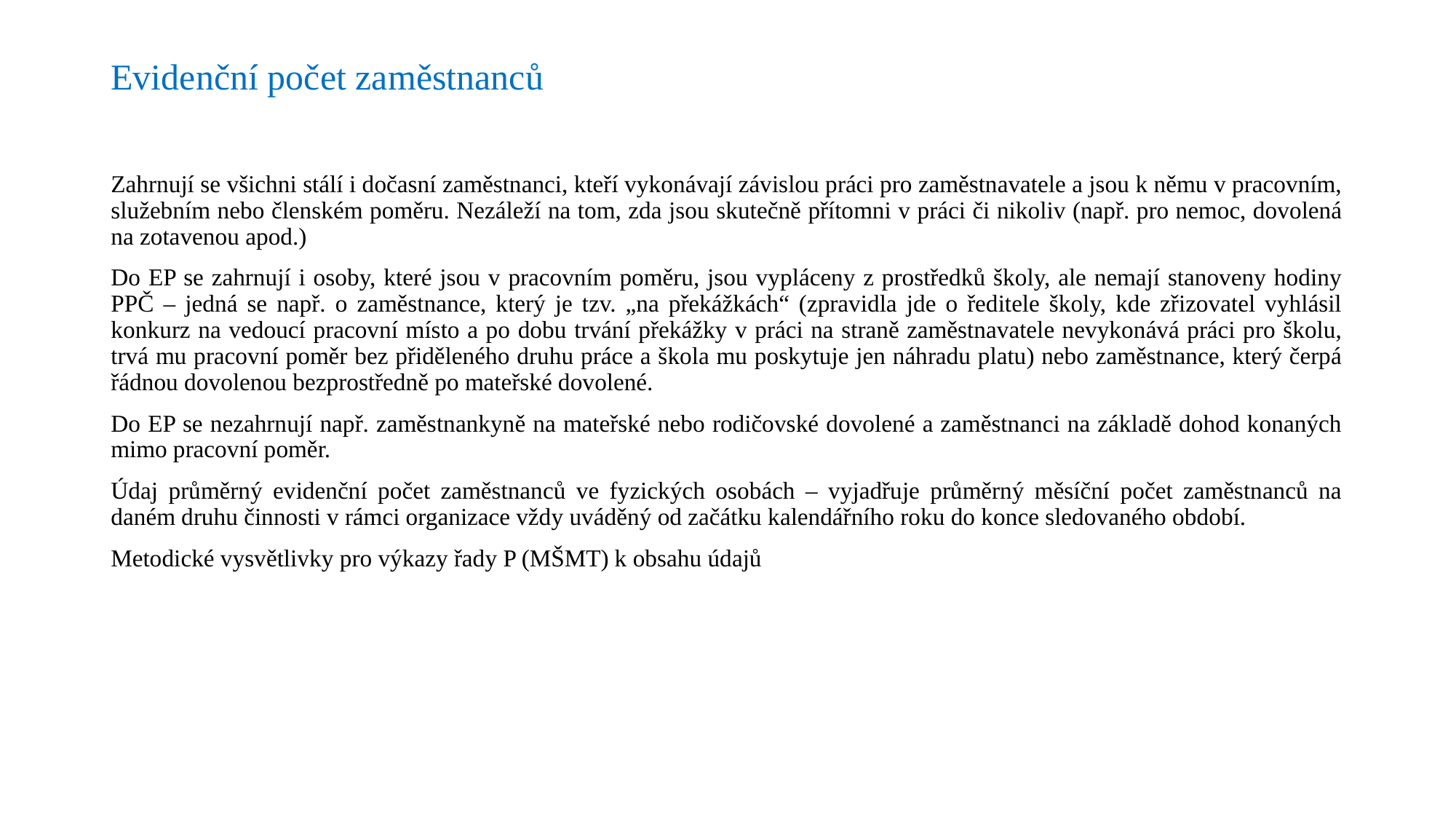

# Evidenční počet zaměstnanců
Zahrnují se všichni stálí i dočasní zaměstnanci, kteří vykonávají závislou práci pro zaměstnavatele a jsou k němu v pracovním, služebním nebo členském poměru. Nezáleží na tom, zda jsou skutečně přítomni v práci či nikoliv (např. pro nemoc, dovolená na zotavenou apod.)
Do EP se zahrnují i osoby, které jsou v pracovním poměru, jsou vypláceny z prostředků školy, ale nemají stanoveny hodiny PPČ – jedná se např. o zaměstnance, který je tzv. „na překážkách“ (zpravidla jde o ředitele školy, kde zřizovatel vyhlásil konkurz na vedoucí pracovní místo a po dobu trvání překážky v práci na straně zaměstnavatele nevykonává práci pro školu, trvá mu pracovní poměr bez přiděleného druhu práce a škola mu poskytuje jen náhradu platu) nebo zaměstnance, který čerpá řádnou dovolenou bezprostředně po mateřské dovolené.
Do EP se nezahrnují např. zaměstnankyně na mateřské nebo rodičovské dovolené a zaměstnanci na základě dohod konaných mimo pracovní poměr.
Údaj průměrný evidenční počet zaměstnanců ve fyzických osobách – vyjadřuje průměrný měsíční počet zaměstnanců na daném druhu činnosti v rámci organizace vždy uváděný od začátku kalendářního roku do konce sledovaného období.
Metodické vysvětlivky pro výkazy řady P (MŠMT) k obsahu údajů